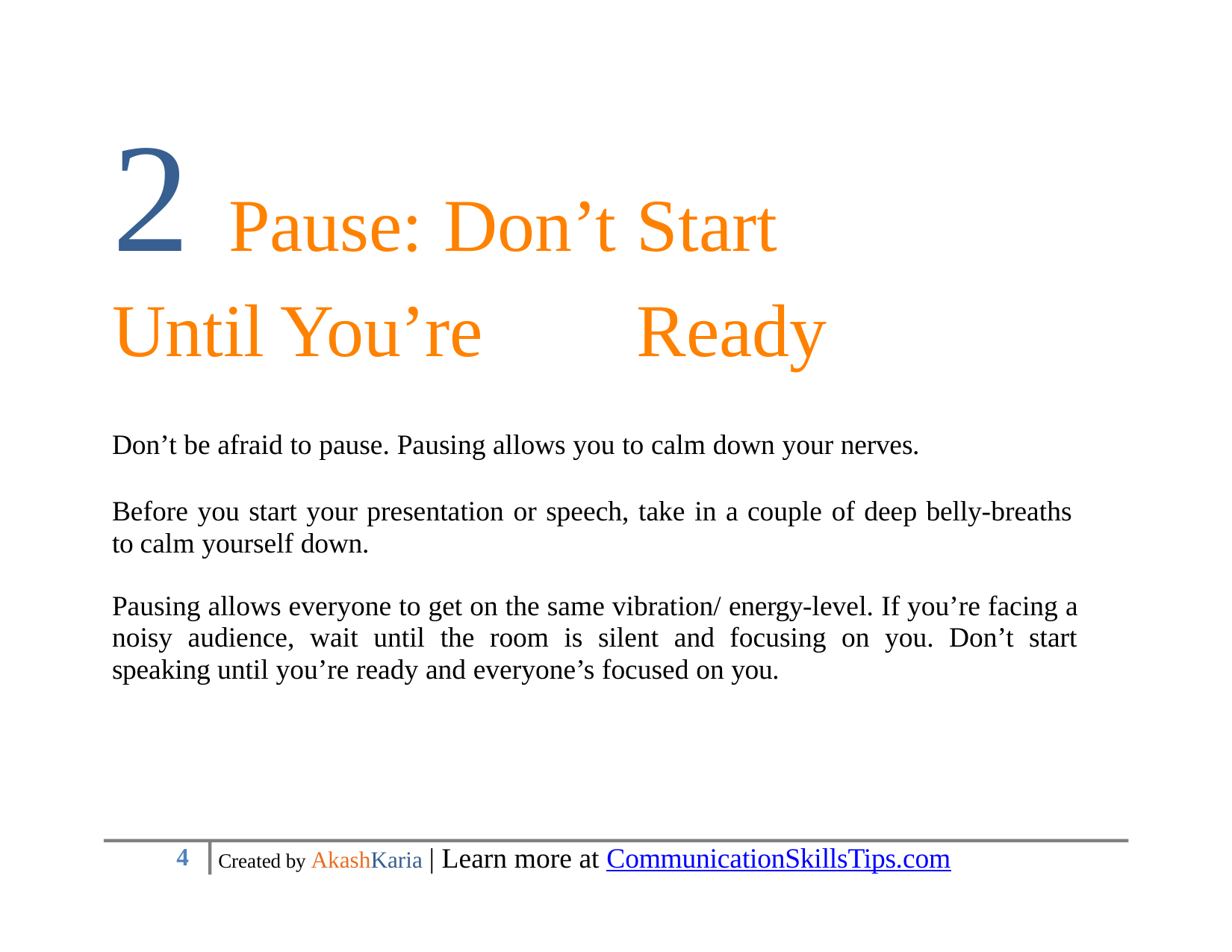

# 2 Pause:	Don’t	Start Until You’re	Ready
Don’t be afraid to pause. Pausing allows you to calm down your nerves.

Before you start your presentation or speech, take in a couple of deep belly-breaths to calm yourself down.
Pausing allows everyone to get on the same vibration/ energy-level. If you’re facing a noisy audience, wait until the room is silent and focusing on you. Don’t start speaking until you’re ready and everyone’s focused on you.
Created by AkashKaria | Learn more at CommunicationSkillsTips.com
4